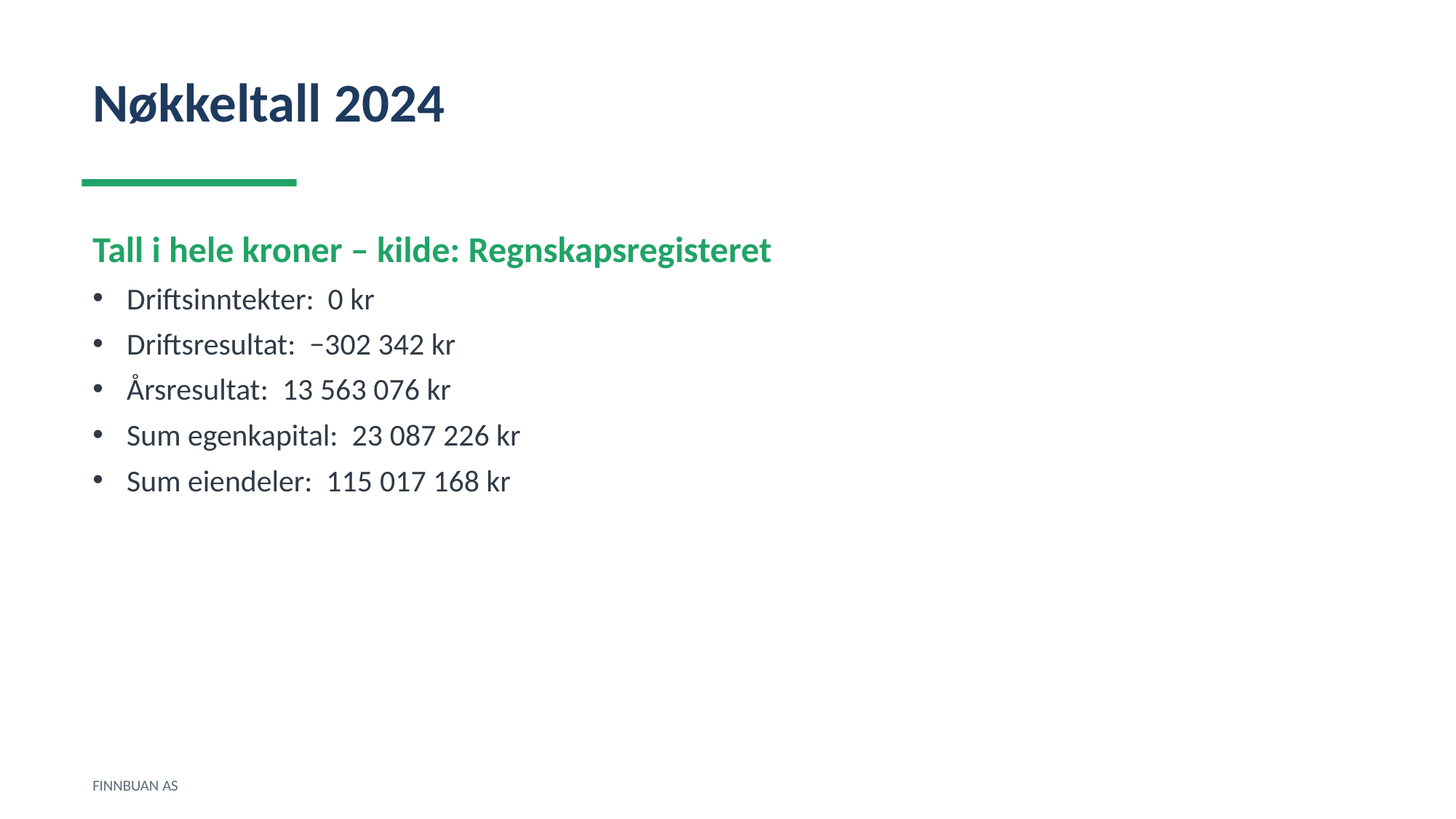

Nøkkeltall 2024

Tall i hele kroner – kilde: Regnskapsregisteret
Driftsinntekter:  0 kr
Driftsresultat:  −302 342 kr
Årsresultat:  13 563 076 kr
Sum egenkapital:  23 087 226 kr
Sum eiendeler:  115 017 168 kr
FINNBUAN AS